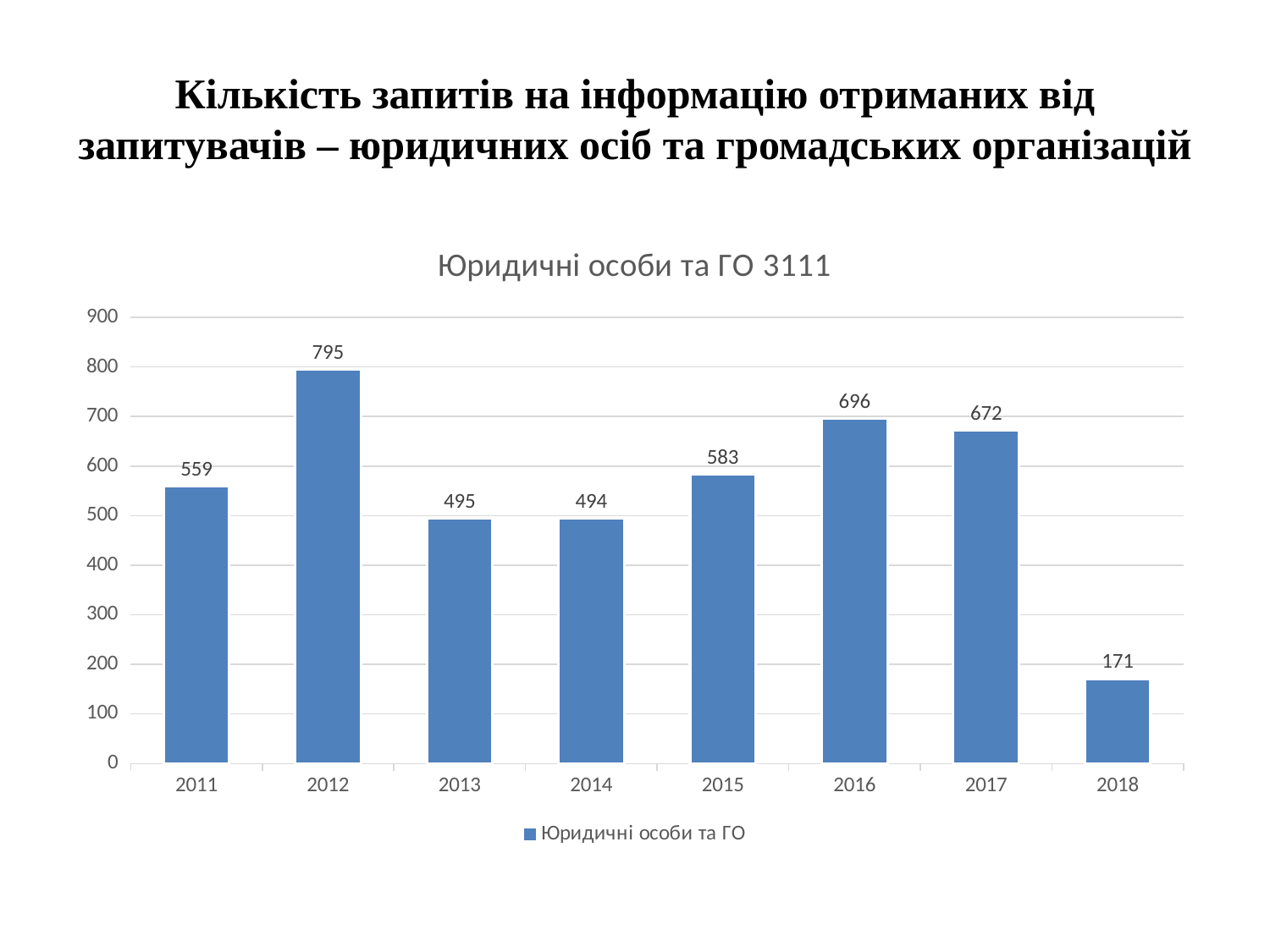

# Кількість запитів на інформацію отриманих від запитувачів – юридичних осіб та громадських організацій

### Chart: Юридичні особи та ГО 3111

| Category | Юридичні особи та ГО |
|---|---|
| 2011 | 559.0 |
| 2012 | 795.0 |
| 2013 | 495.0 |
| 2014 | 494.0 |
| 2015 | 583.0 |
| 2016 | 696.0 |
| 2017 | 672.0 |
| 2018 | 171.0 |